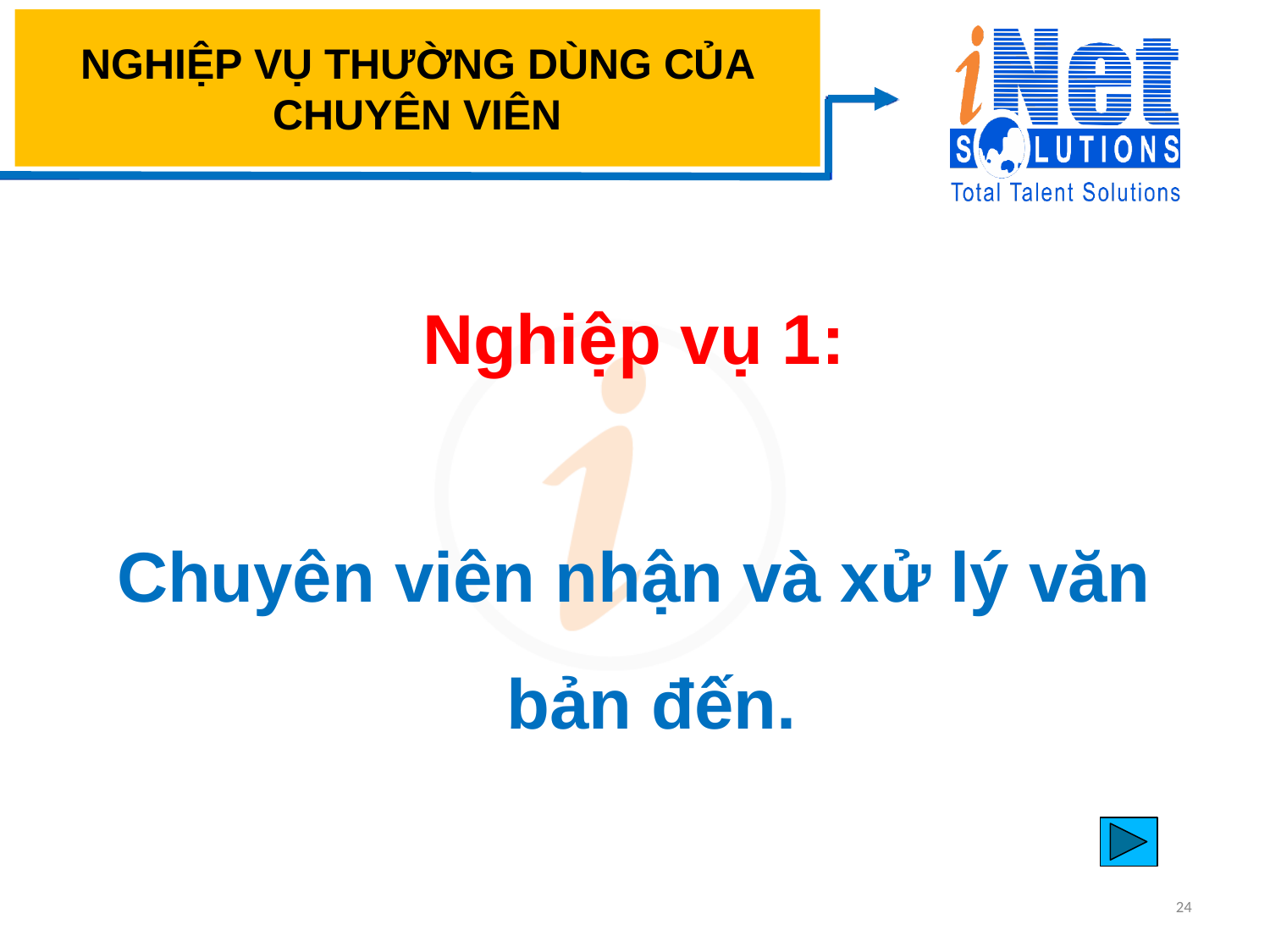

# NGHIỆP VỤ THƯỜNG DÙNG CỦA CHUYÊN VIÊN
Nghiệp vụ 1:
Chuyên viên nhận và xử lý văn bản đến.

24